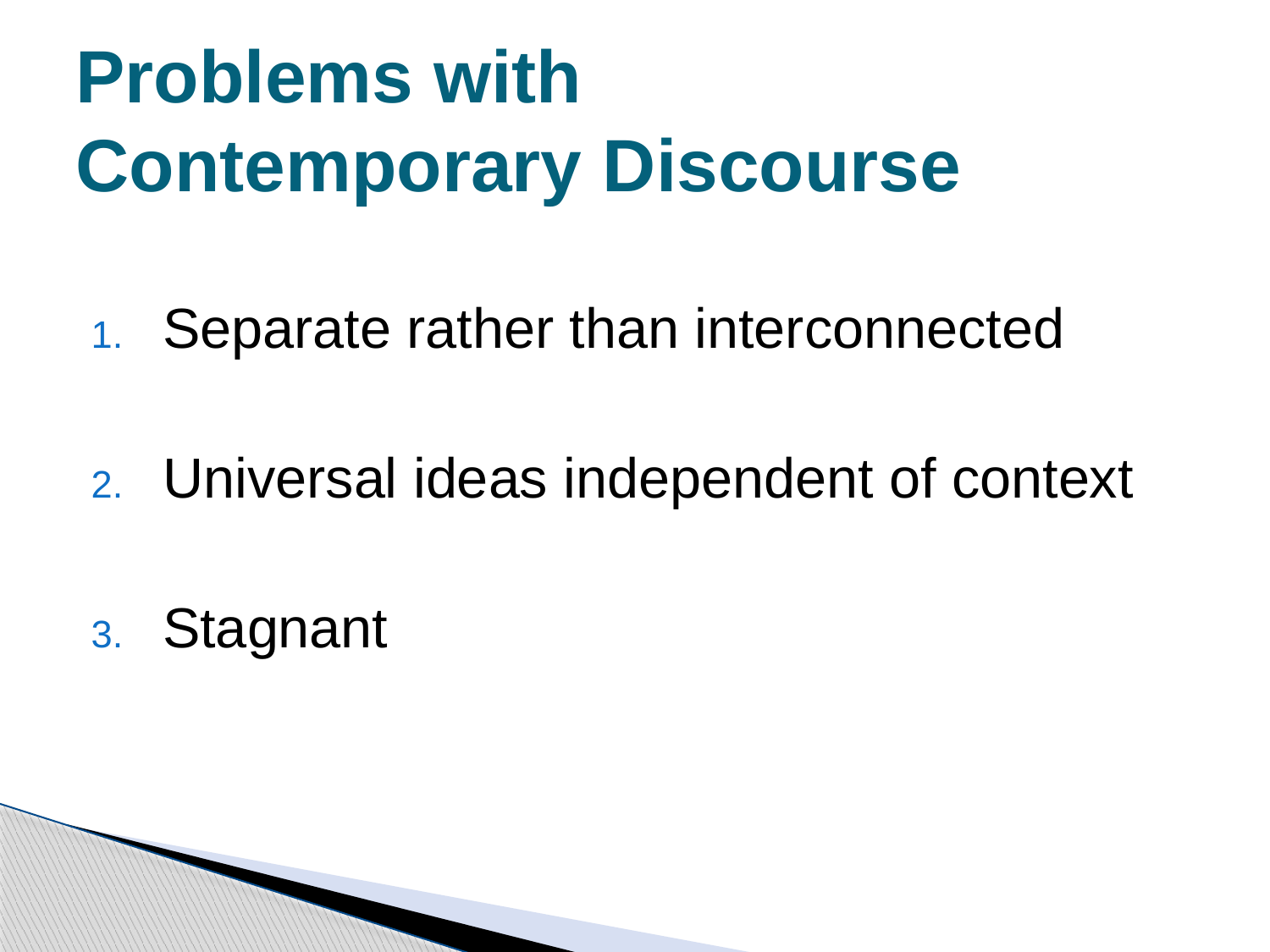

# Problems with Contemporary Discourse
Separate rather than interconnected

Universal ideas independent of context

Stagnant